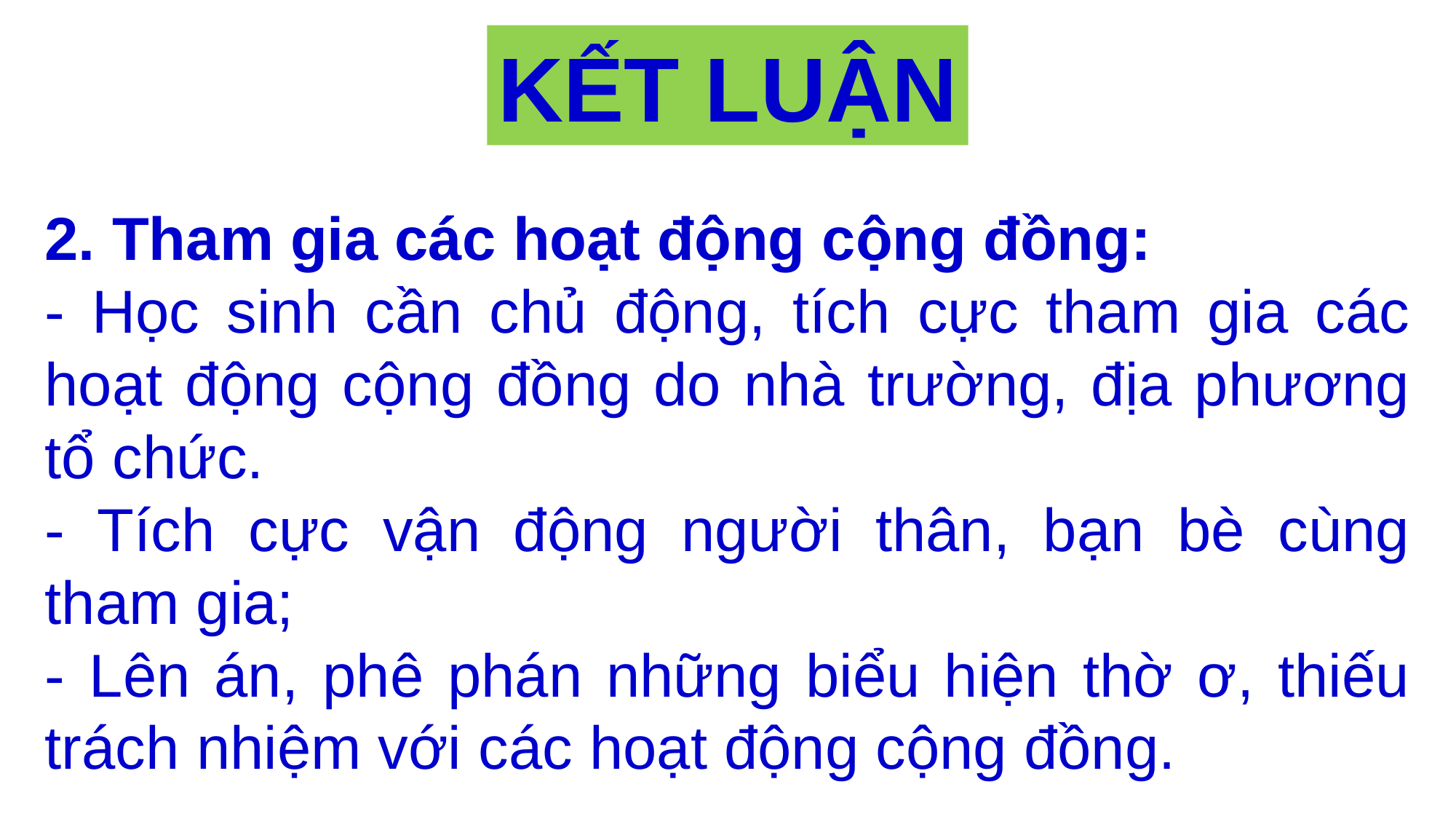

KẾT LUẬN
2. Tham gia các hoạt động cộng đồng:
- Học sinh cần chủ động, tích cực tham gia các hoạt động cộng đồng do nhà trường, địa phương tổ chức.
- Tích cực vận động người thân, bạn bè cùng tham gia;
- Lên án, phê phán những biểu hiện thờ ơ, thiếu trách nhiệm với các hoạt động cộng đồng.